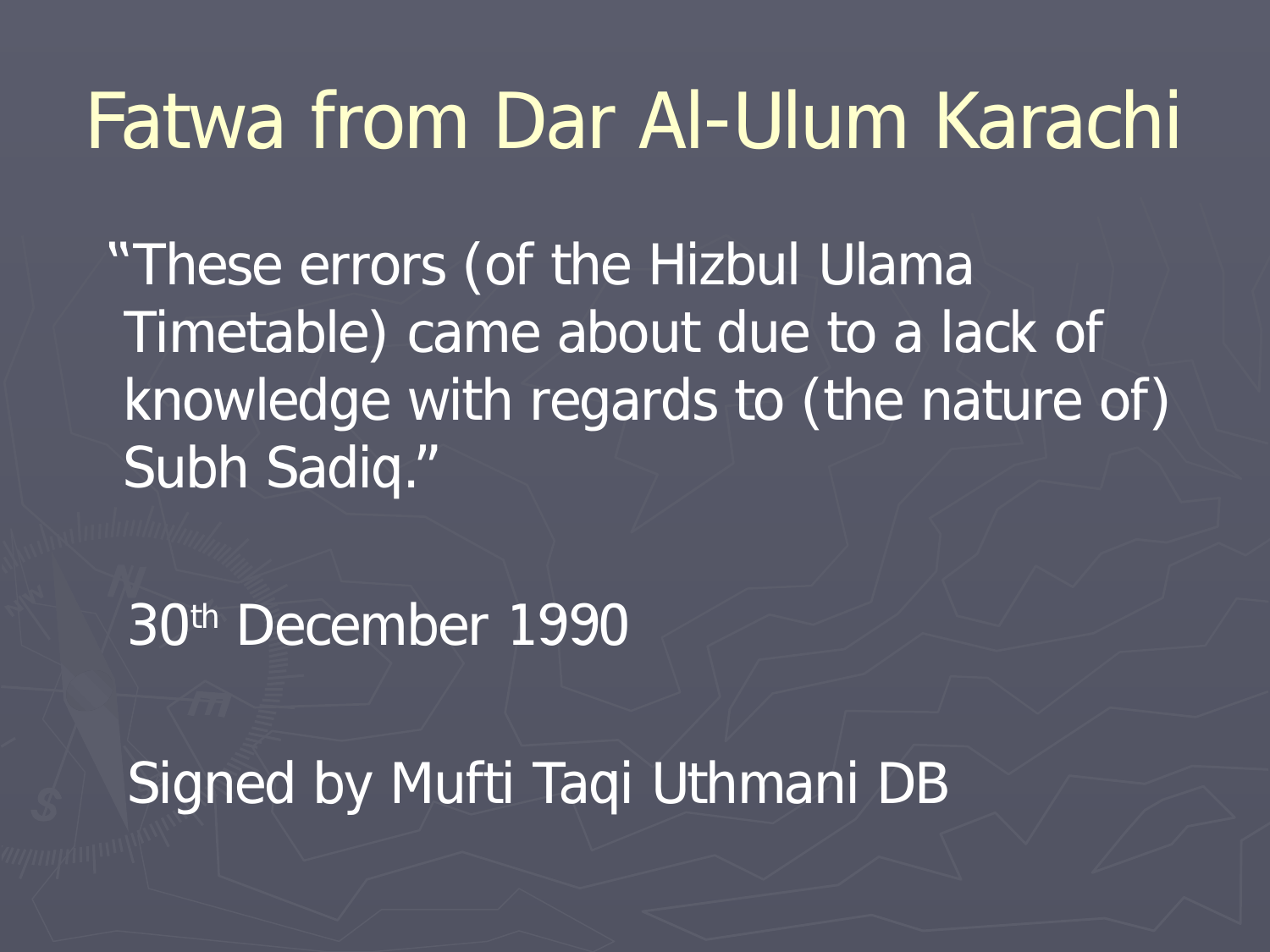

Fatwa from Dar Al-Ulum Karachi
  “These errors (of the Hizbul Ulama Timetable) came about due to a lack of knowledge with regards to (the nature of) Subh Sadiq.”

   30th December 1990

   Signed by Mufti Taqi Uthmani DB